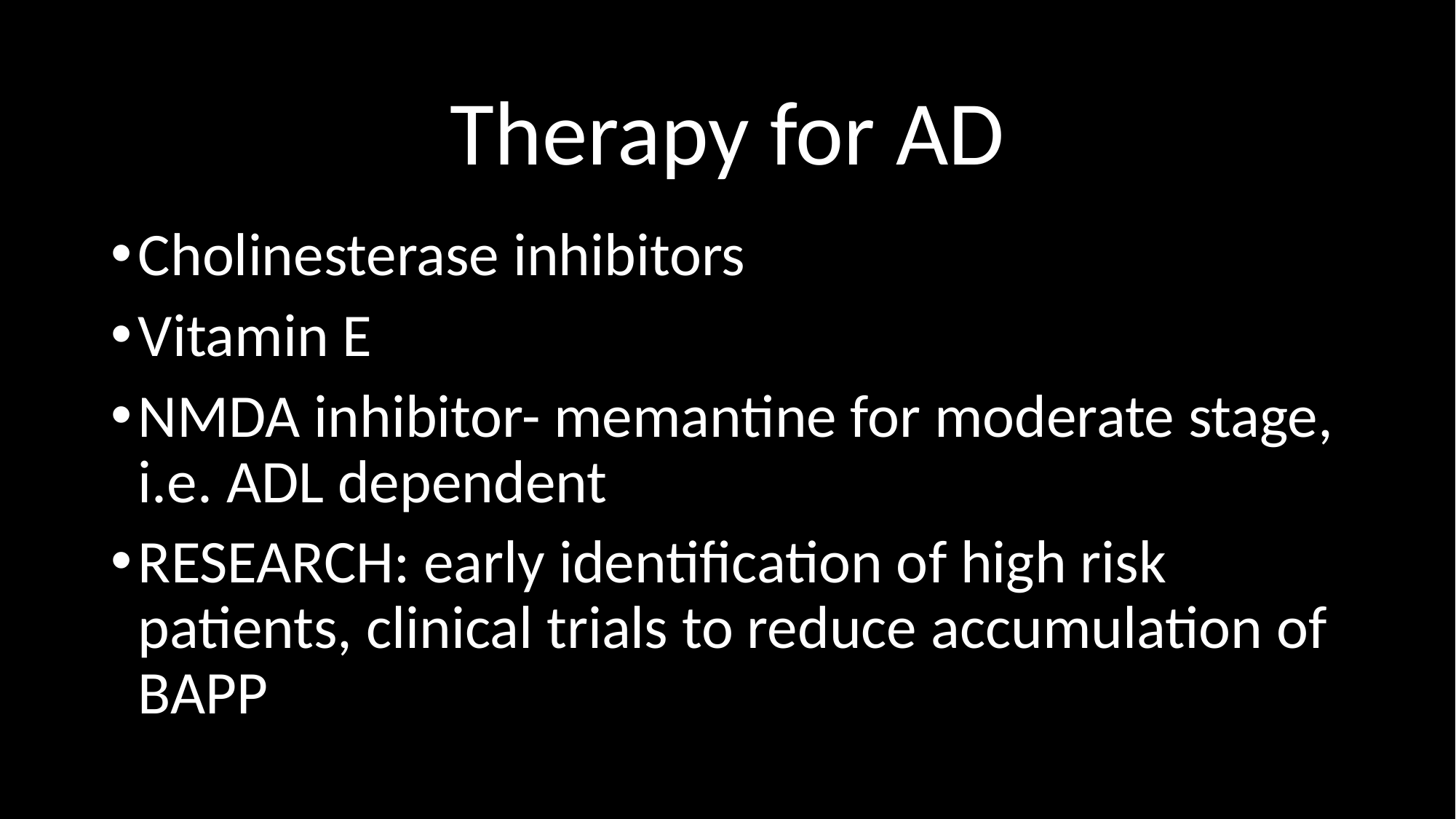

# Therapy for AD
Cholinesterase inhibitors
Vitamin E
NMDA inhibitor- memantine for moderate stage, i.e. ADL dependent
RESEARCH: early identification of high risk patients, clinical trials to reduce accumulation of BAPP